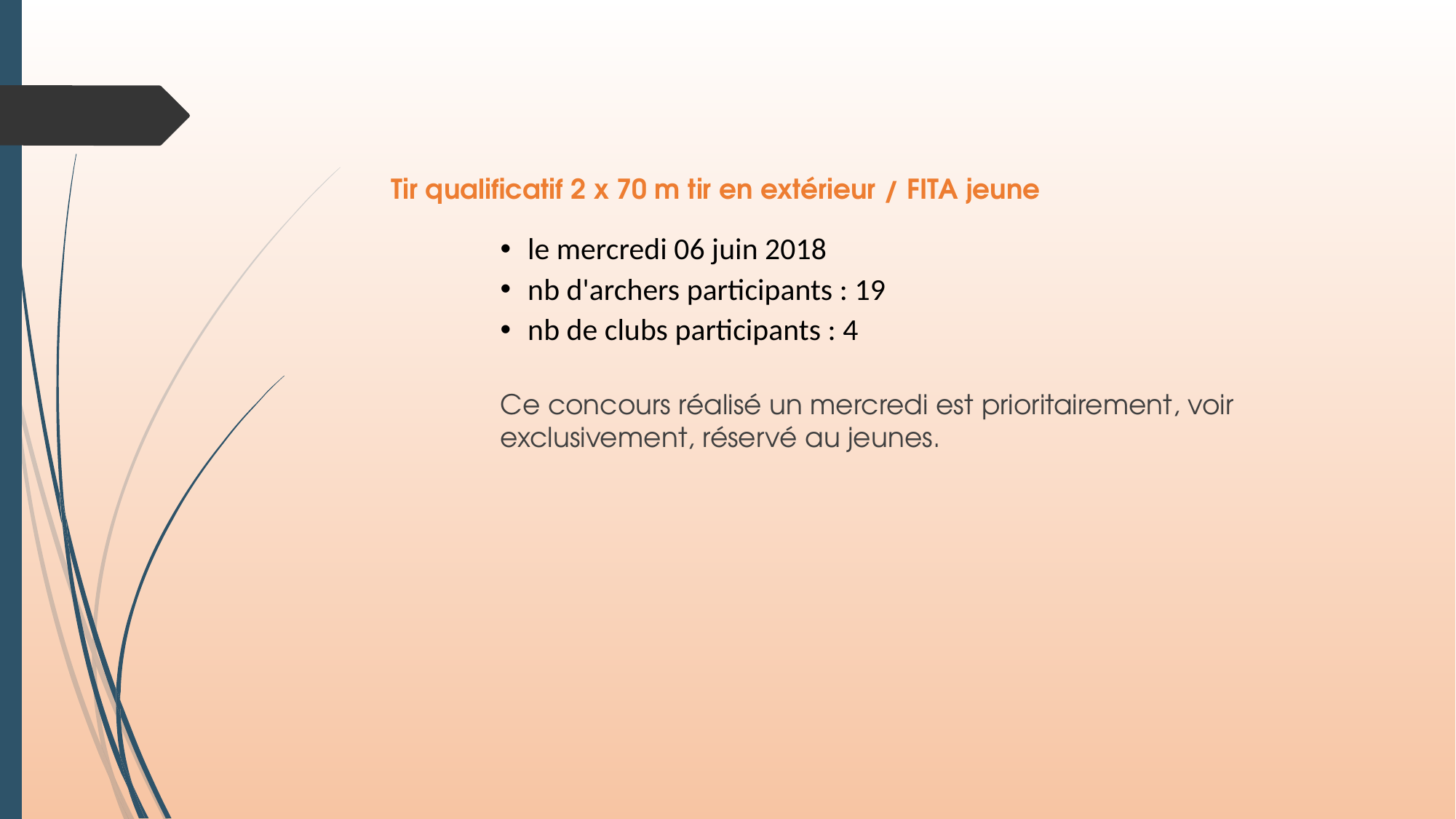

Tir qualificatif 2 x 70 m tir en extérieur / FITA jeune
le mercredi 06 juin 2018
nb d'archers participants : 19
nb de clubs participants : 4

Ce concours réalisé un mercredi est prioritairement, voir exclusivement, réservé au jeunes.